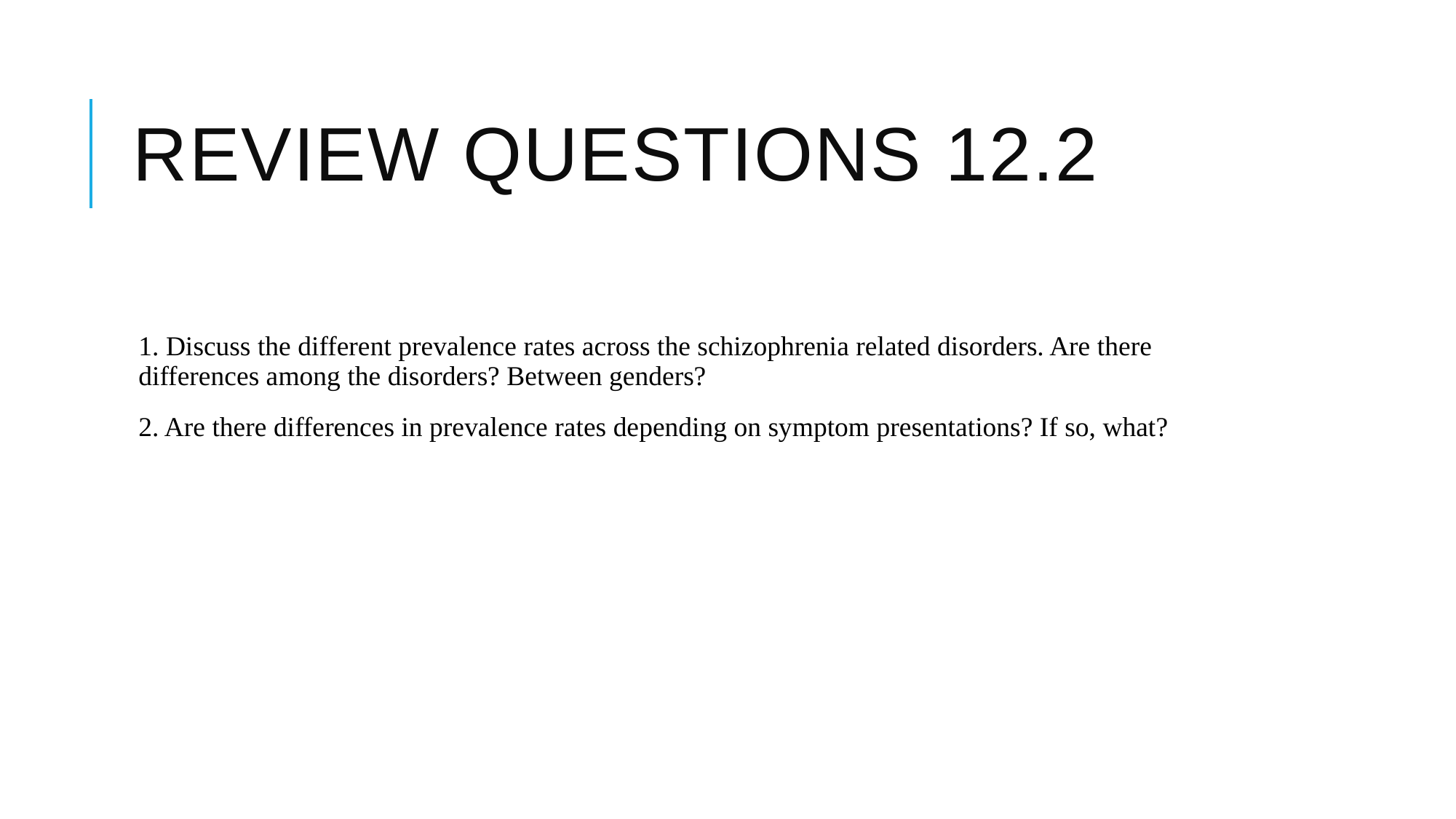

# Review questions 12.2

1. Discuss the different prevalence rates across the schizophrenia related disorders. Are there differences among the disorders? Between genders?
2. Are there differences in prevalence rates depending on symptom presentations? If so, what?